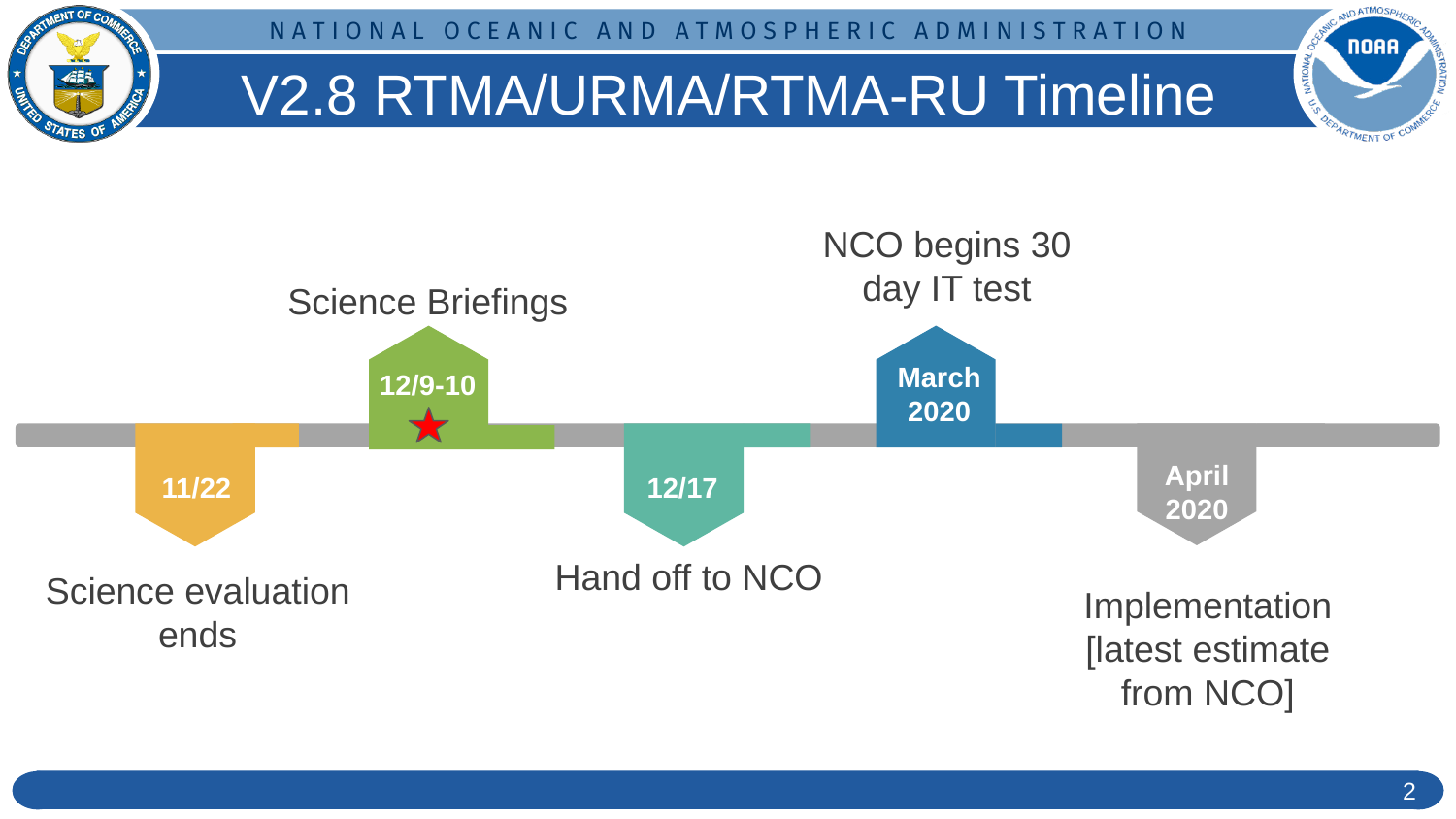

# V2.8 RTMA/URMA/RTMA-RU Timeline
NCO begins 30 day IT test
Science Briefings

March 2020

12/9-10

12/17

April 2020

11/22
Hand off to NCO
Science evaluation ends
Implementation
[latest estimate from NCO]

2